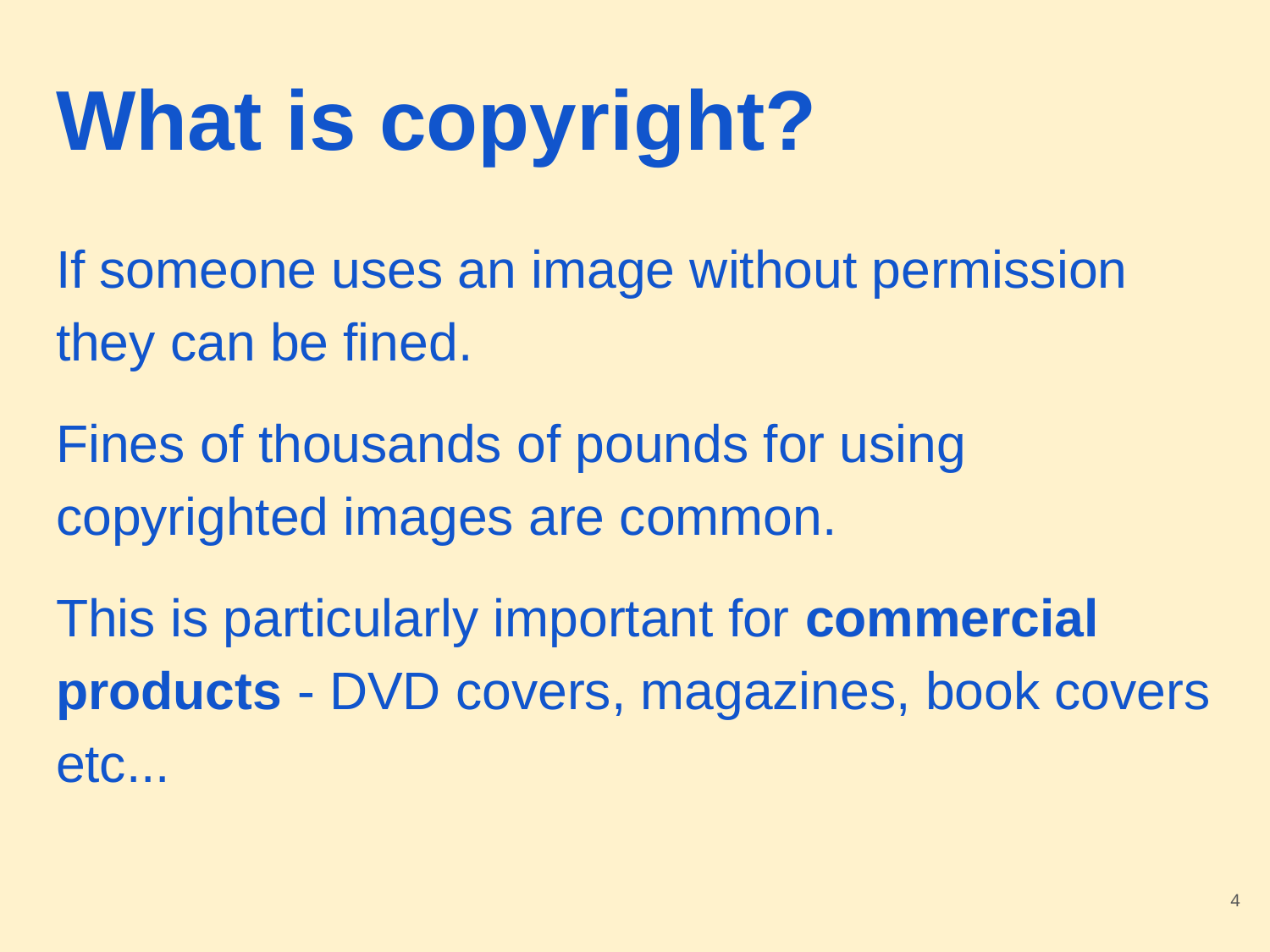

# What is copyright?
If someone uses an image without permission they can be fined.
Fines of thousands of pounds for using copyrighted images are common.
This is particularly important for commercial products - DVD covers, magazines, book covers etc...
4